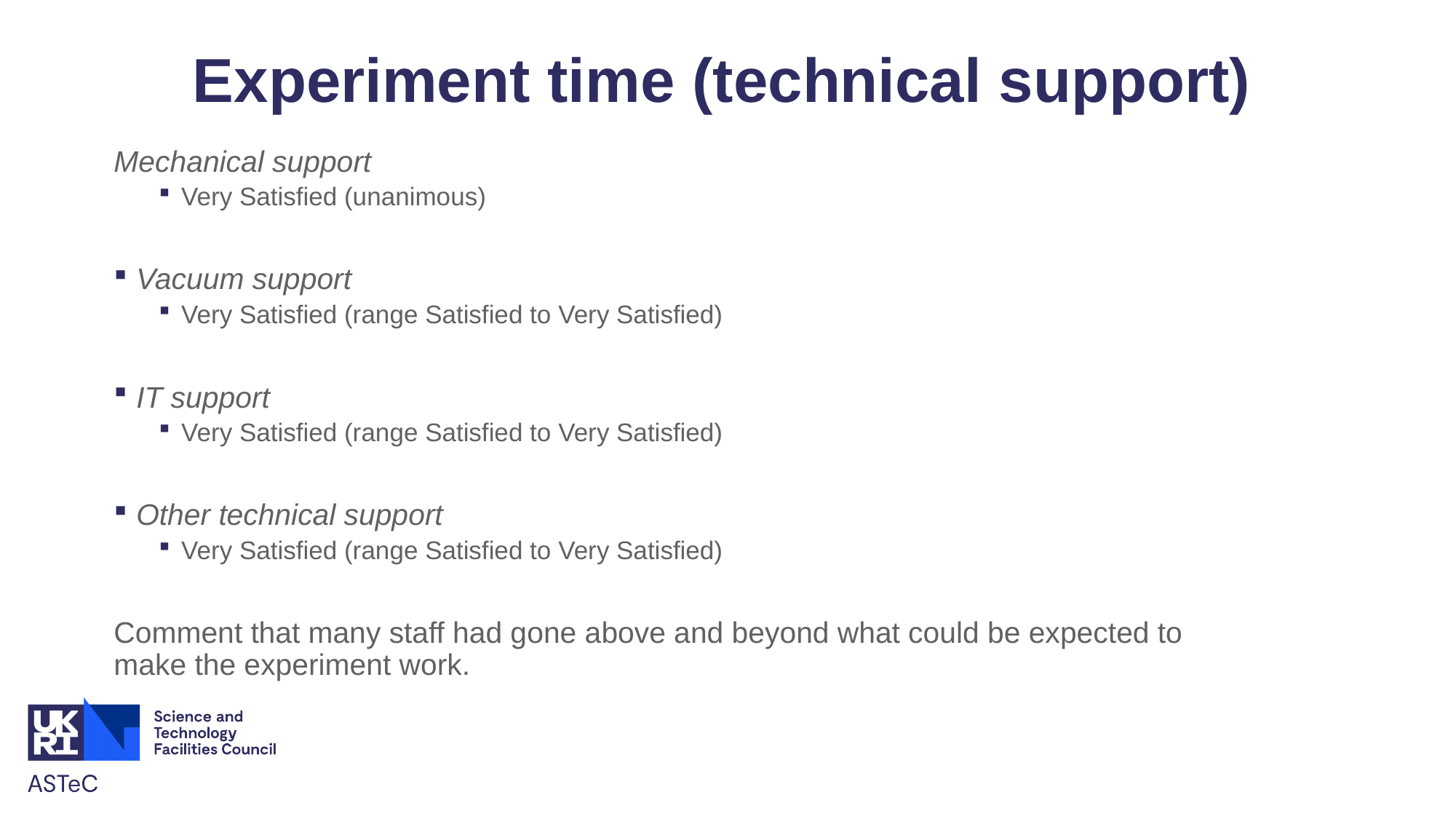

# Experiment time (technical support)
Mechanical support
Very Satisfied (unanimous)

Vacuum support
Very Satisfied (range Satisfied to Very Satisfied)

IT support
Very Satisfied (range Satisfied to Very Satisfied)

Other technical support
Very Satisfied (range Satisfied to Very Satisfied)

Comment that many staff had gone above and beyond what could be expected to make the experiment work.